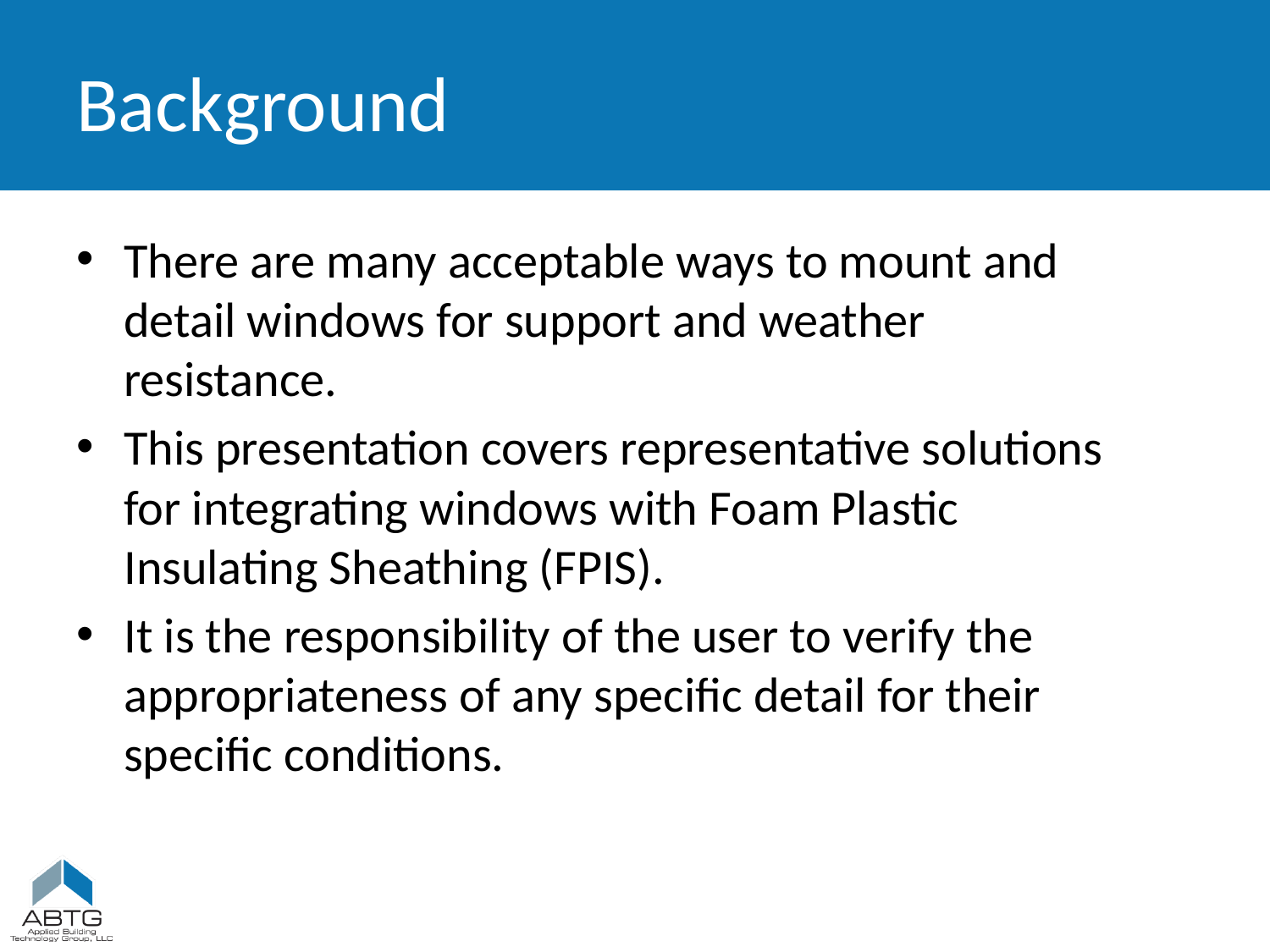

# Background
There are many acceptable ways to mount and detail windows for support and weather resistance.
This presentation covers representative solutions for integrating windows with Foam Plastic Insulating Sheathing (FPIS).
It is the responsibility of the user to verify the appropriateness of any specific detail for their specific conditions.